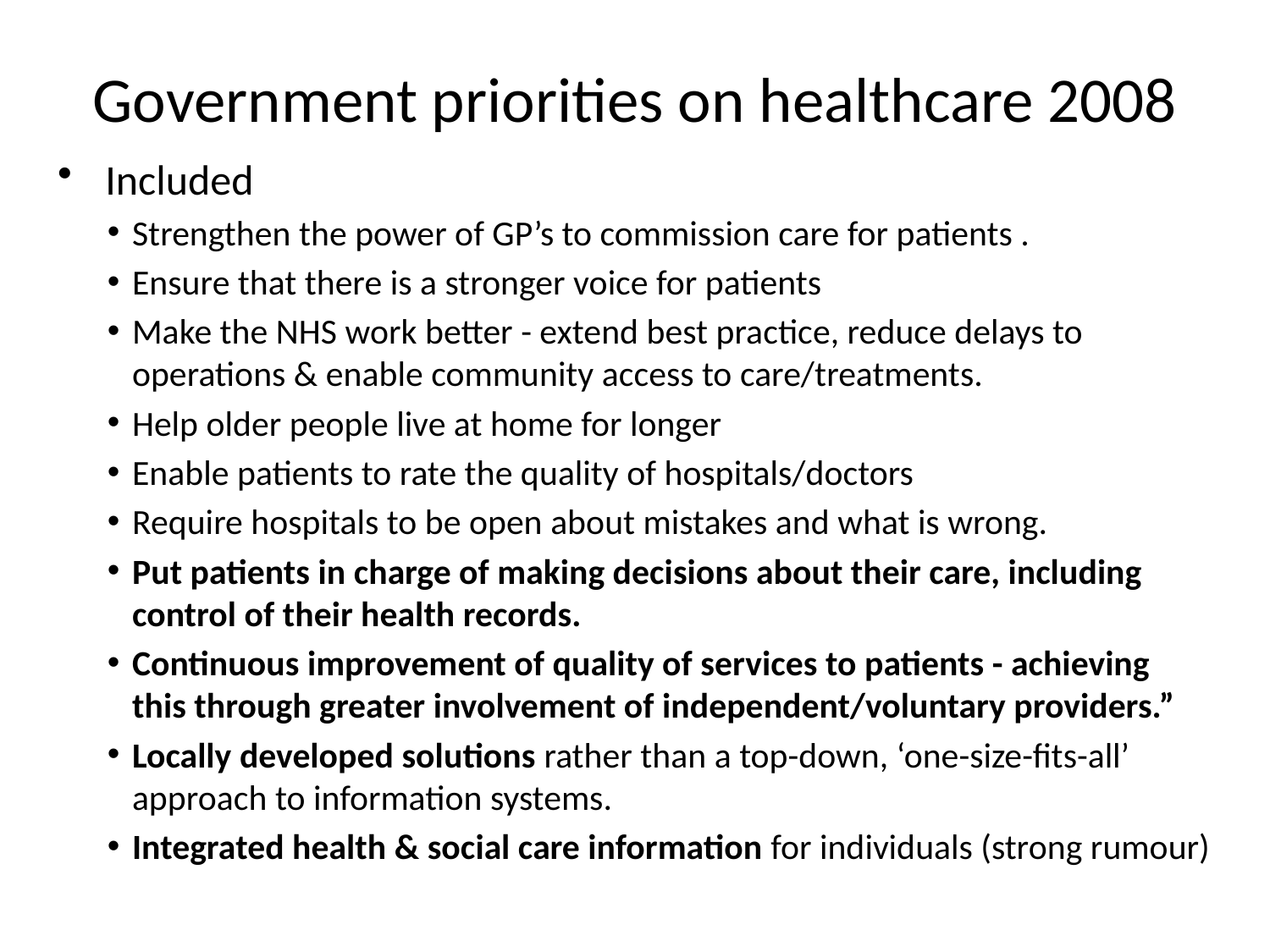

# Government priorities on healthcare 2008
Included
Strengthen the power of GP’s to commission care for patients .
Ensure that there is a stronger voice for patients
Make the NHS work better - extend best practice, reduce delays to operations & enable community access to care/treatments.
Help older people live at home for longer
Enable patients to rate the quality of hospitals/doctors
Require hospitals to be open about mistakes and what is wrong.
Put patients in charge of making decisions about their care, including control of their health records.
Continuous improvement of quality of services to patients - achieving this through greater involvement of independent/voluntary providers.”
Locally developed solutions rather than a top-down, ‘one-size-fits-all’ approach to information systems.
Integrated health & social care information for individuals (strong rumour)